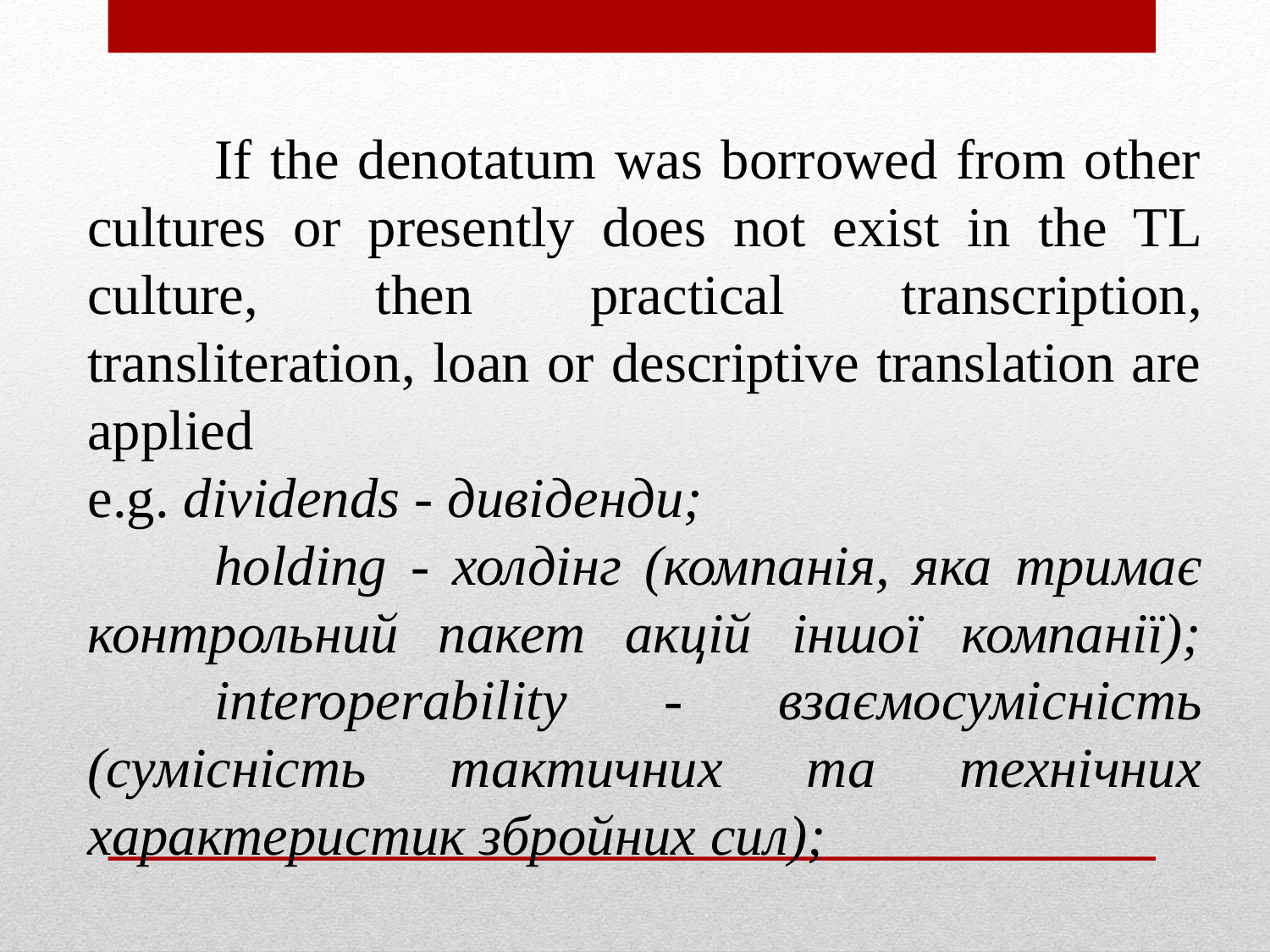

If the denotatum was borrowed from other cultures or presently does not exist in the TL culture, then practical transcription, transliteration, loan or descriptive translation are applied
e.g. dividends - дивіденди;
	holding - холдінг (компанія, яка тримає контрольний пакет акцій іншої компанії); 	interoperability - взаємосумісність (сумісність тактичних та технічних характеристик збройних сил);